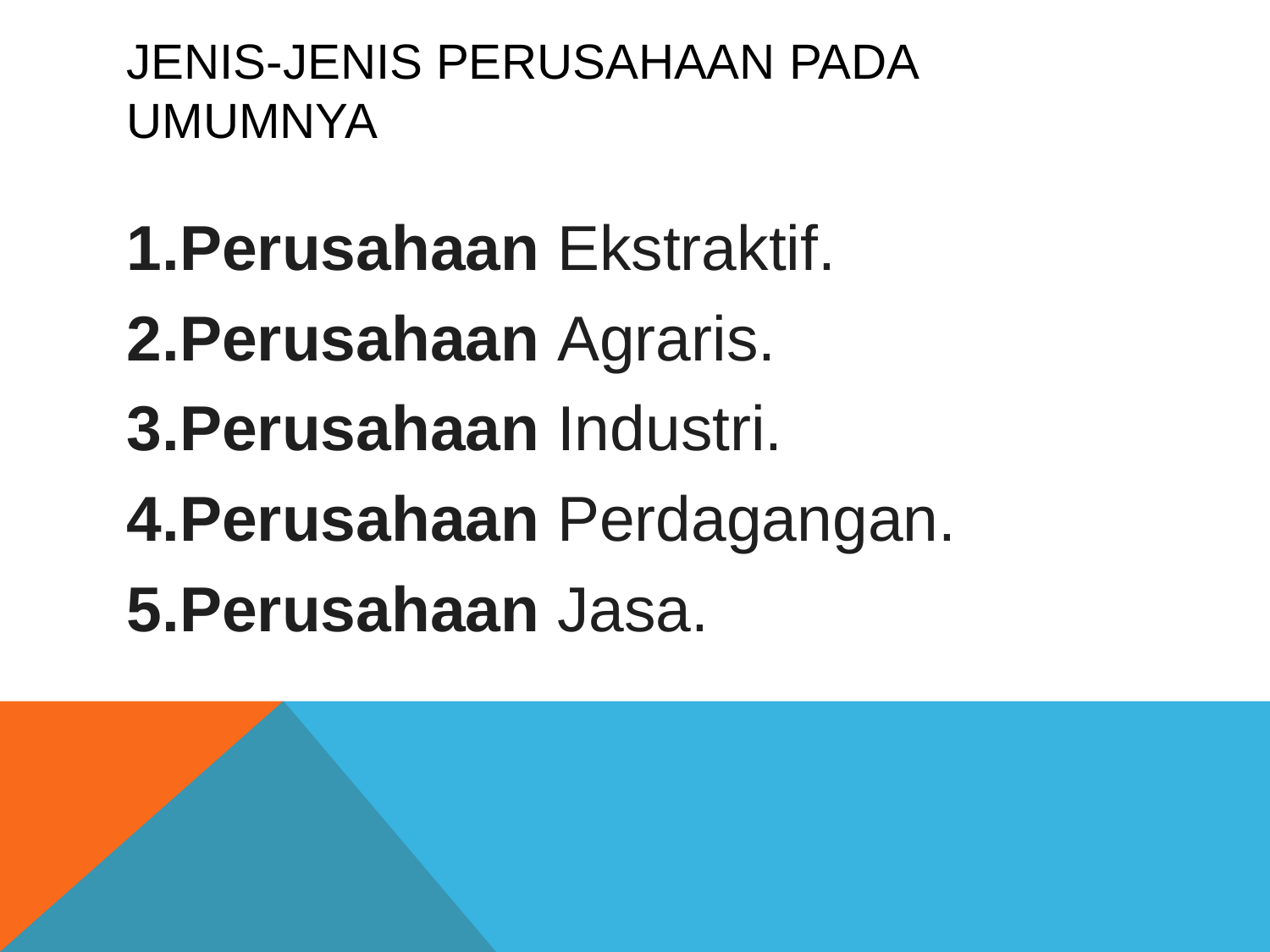

# Jenis-jenis Perusahaan pada umumnya

Perusahaan Ekstraktif.
Perusahaan Agraris.
Perusahaan Industri.
Perusahaan Perdagangan.
Perusahaan Jasa.